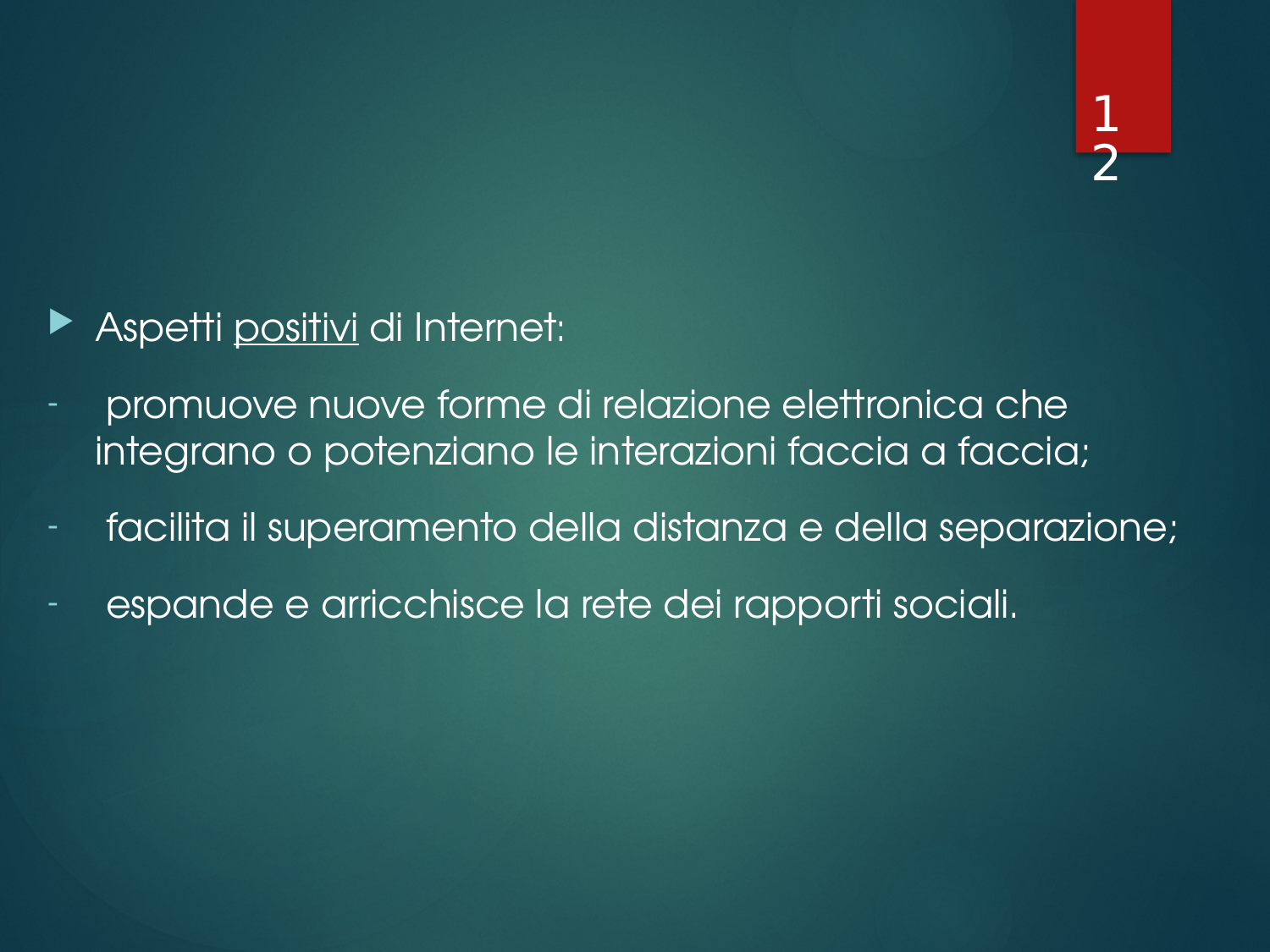

12
Aspetti positivi di Internet:

 promuove nuove forme di relazione elettronica che integrano o potenziano le interazioni faccia a faccia;

 facilita il superamento della distanza e della separazione;

 espande e arricchisce la rete dei rapporti sociali.